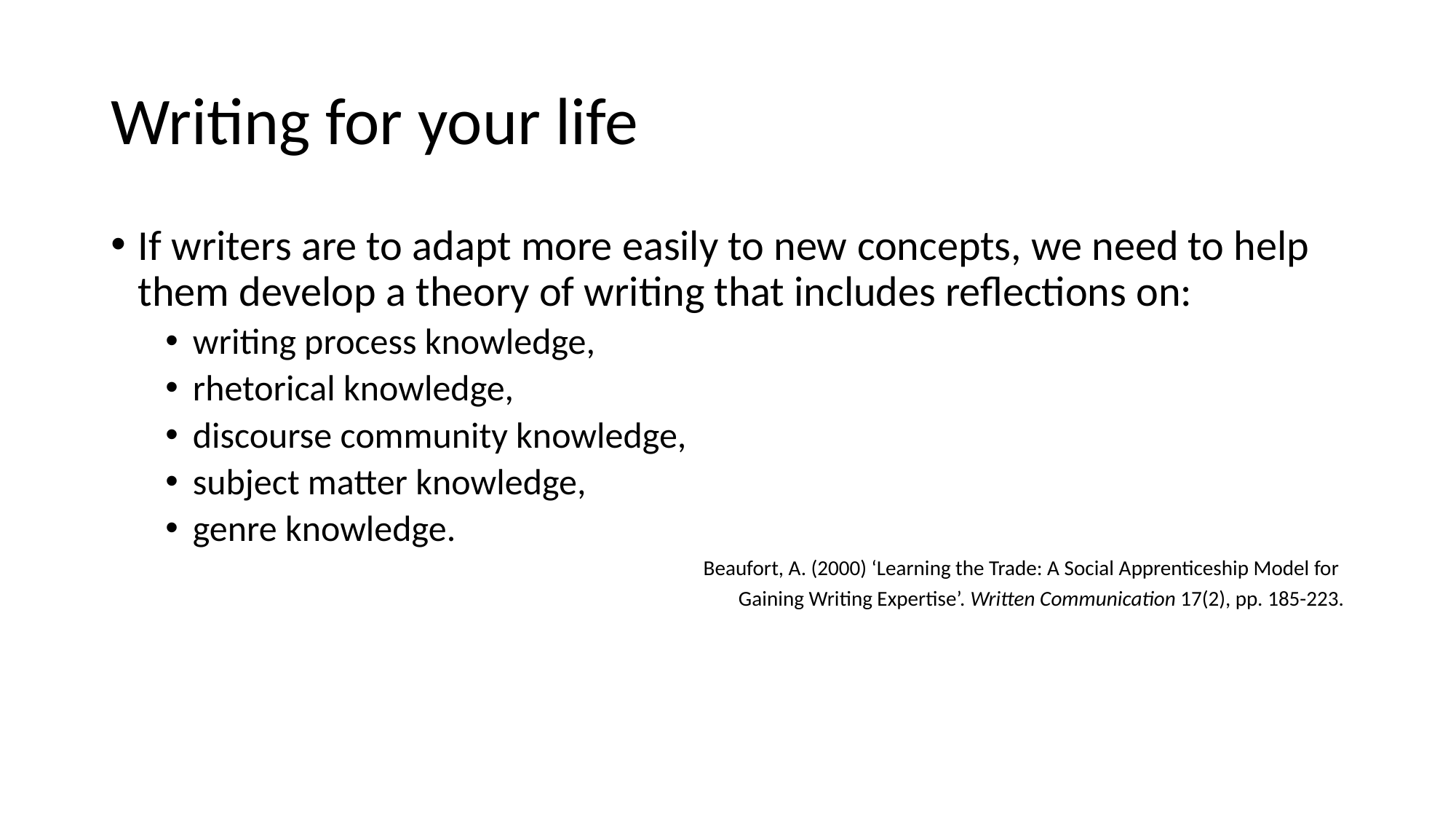

# Writing for your life
If writers are to adapt more easily to new concepts, we need to help them develop a theory of writing that includes reflections on:
writing process knowledge,
rhetorical knowledge,
discourse community knowledge,
subject matter knowledge,
genre knowledge.
Beaufort, A. (2000) ‘Learning the Trade: A Social Apprenticeship Model for
Gaining Writing Expertise’. Written Communication 17(2), pp. 185-223.